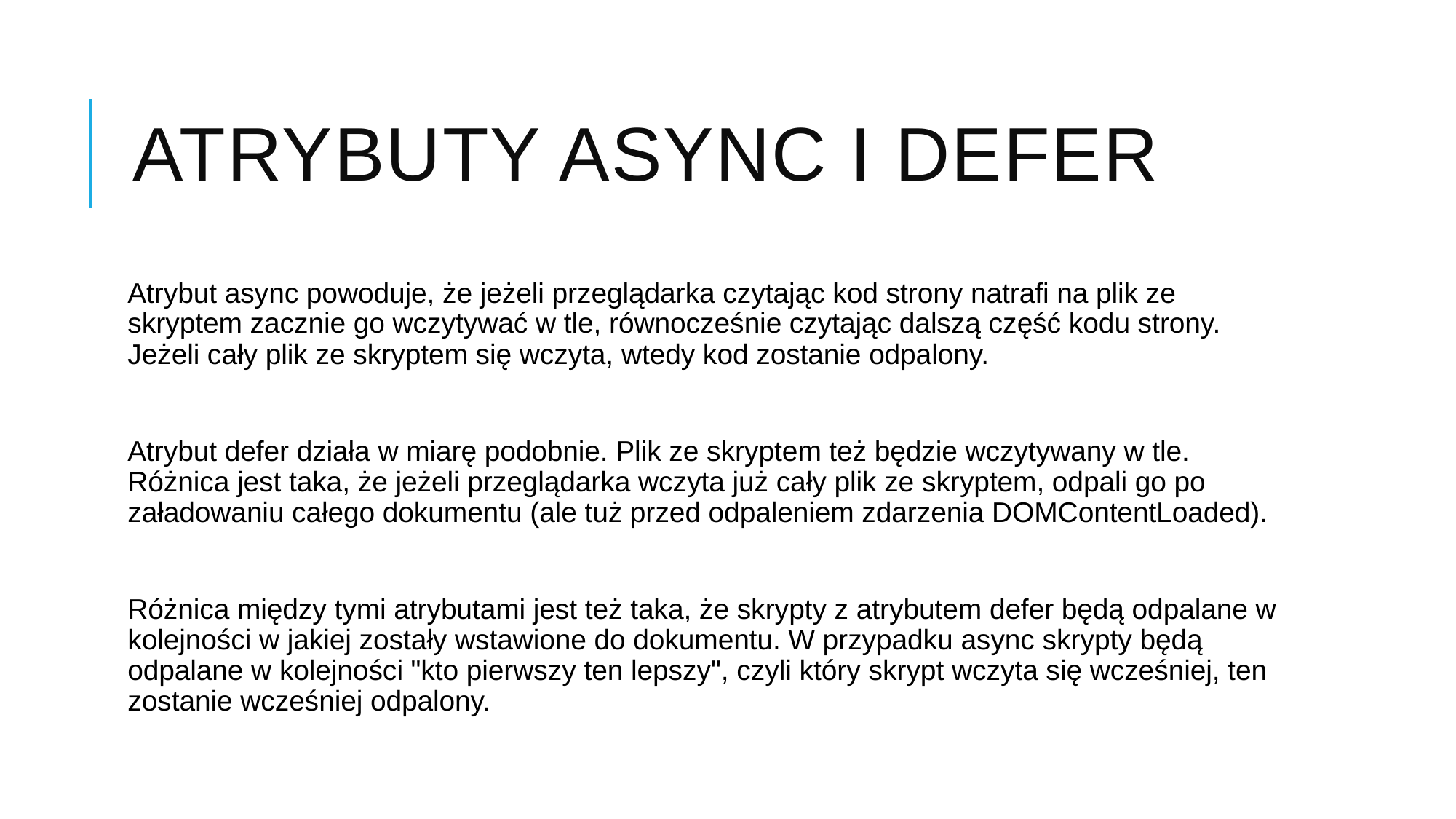

# Atrybuty async i defer
Atrybut async powoduje, że jeżeli przeglądarka czytając kod strony natrafi na plik ze skryptem zacznie go wczytywać w tle, równocześnie czytając dalszą część kodu strony. Jeżeli cały plik ze skryptem się wczyta, wtedy kod zostanie odpalony.

Atrybut defer działa w miarę podobnie. Plik ze skryptem też będzie wczytywany w tle. Różnica jest taka, że jeżeli przeglądarka wczyta już cały plik ze skryptem, odpali go po załadowaniu całego dokumentu (ale tuż przed odpaleniem zdarzenia DOMContentLoaded).

Różnica między tymi atrybutami jest też taka, że skrypty z atrybutem defer będą odpalane w kolejności w jakiej zostały wstawione do dokumentu. W przypadku async skrypty będą odpalane w kolejności "kto pierwszy ten lepszy", czyli który skrypt wczyta się wcześniej, ten zostanie wcześniej odpalony.